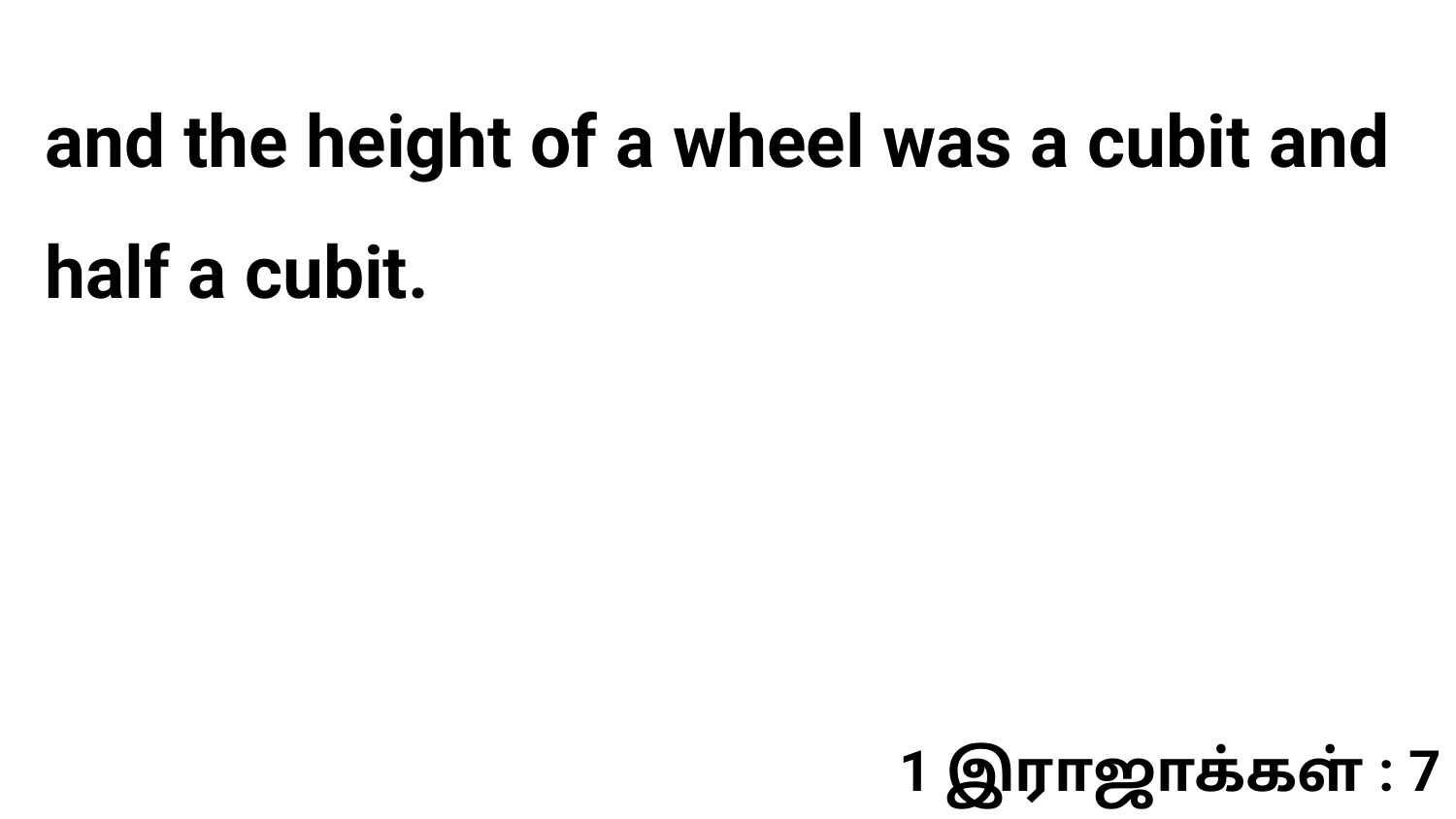

and the height of a wheel was a cubit and half a cubit.
1 இராஜாக்கள் : 7